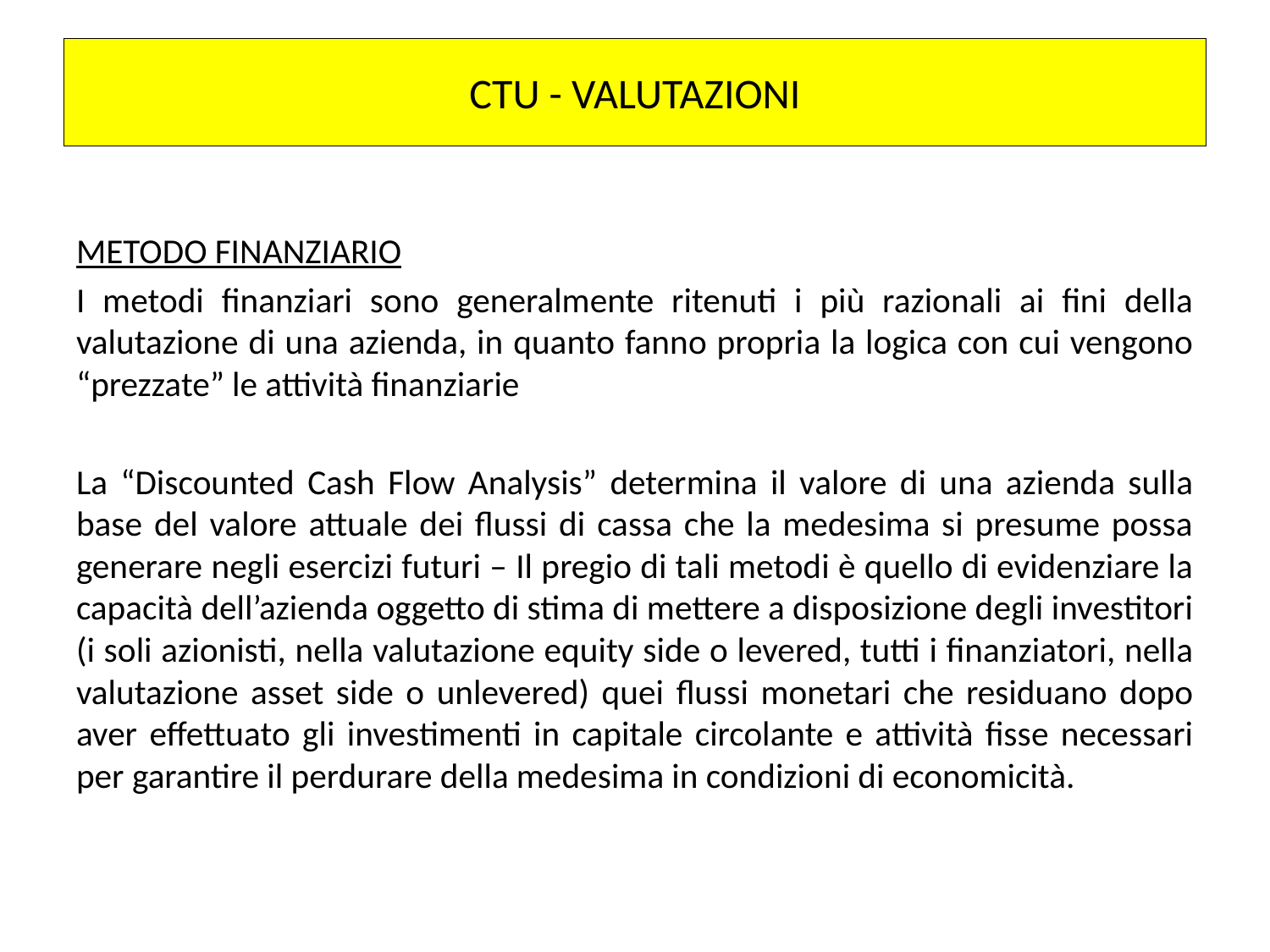

# CTU - VALUTAZIONI
METODO FINANZIARIO
I metodi finanziari sono generalmente ritenuti i più razionali ai fini della valutazione di una azienda, in quanto fanno propria la logica con cui vengono “prezzate” le attività finanziarie

La “Discounted Cash Flow Analysis” determina il valore di una azienda sulla base del valore attuale dei flussi di cassa che la medesima si presume possa generare negli esercizi futuri – Il pregio di tali metodi è quello di evidenziare la capacità dell’azienda oggetto di stima di mettere a disposizione degli investitori (i soli azionisti, nella valutazione equity side o levered, tutti i finanziatori, nella valutazione asset side o unlevered) quei flussi monetari che residuano dopo aver effettuato gli investimenti in capitale circolante e attività fisse necessari per garantire il perdurare della medesima in condizioni di economicità.